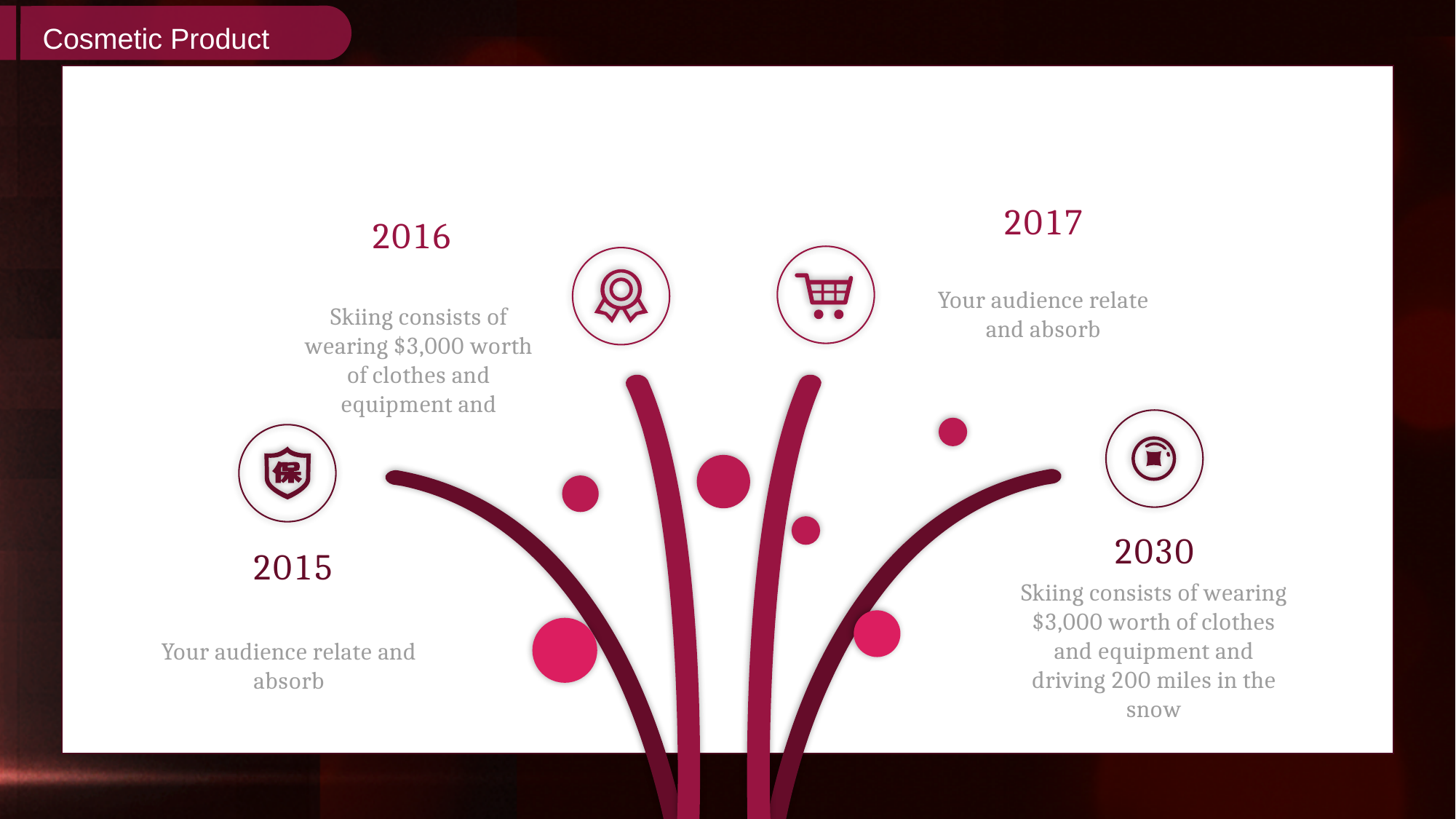

2017
Your audience relate and absorb
2016
Skiing consists of wearing $3,000 worth of clothes and equipment and

2030
Skiing consists of wearing $3,000 worth of clothes and equipment and driving 200 miles in the snow
2015
Your audience relate and absorb